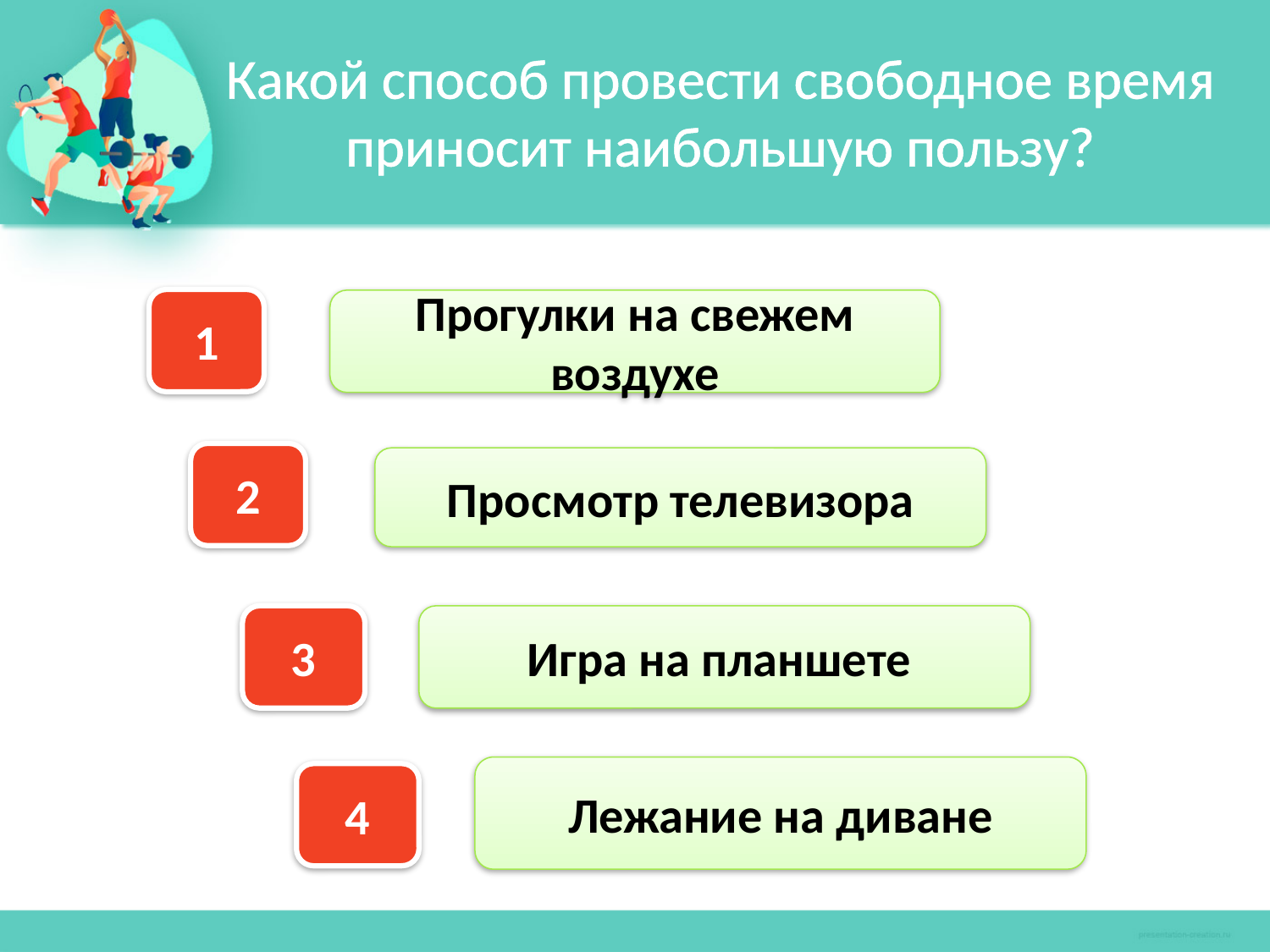

Какой способ провести свободное время приносит наибольшую пользу?
1
Прогулки на свежем воздухе
2
Просмотр телевизора
3
Игра на планшете
Лежание на диване
4